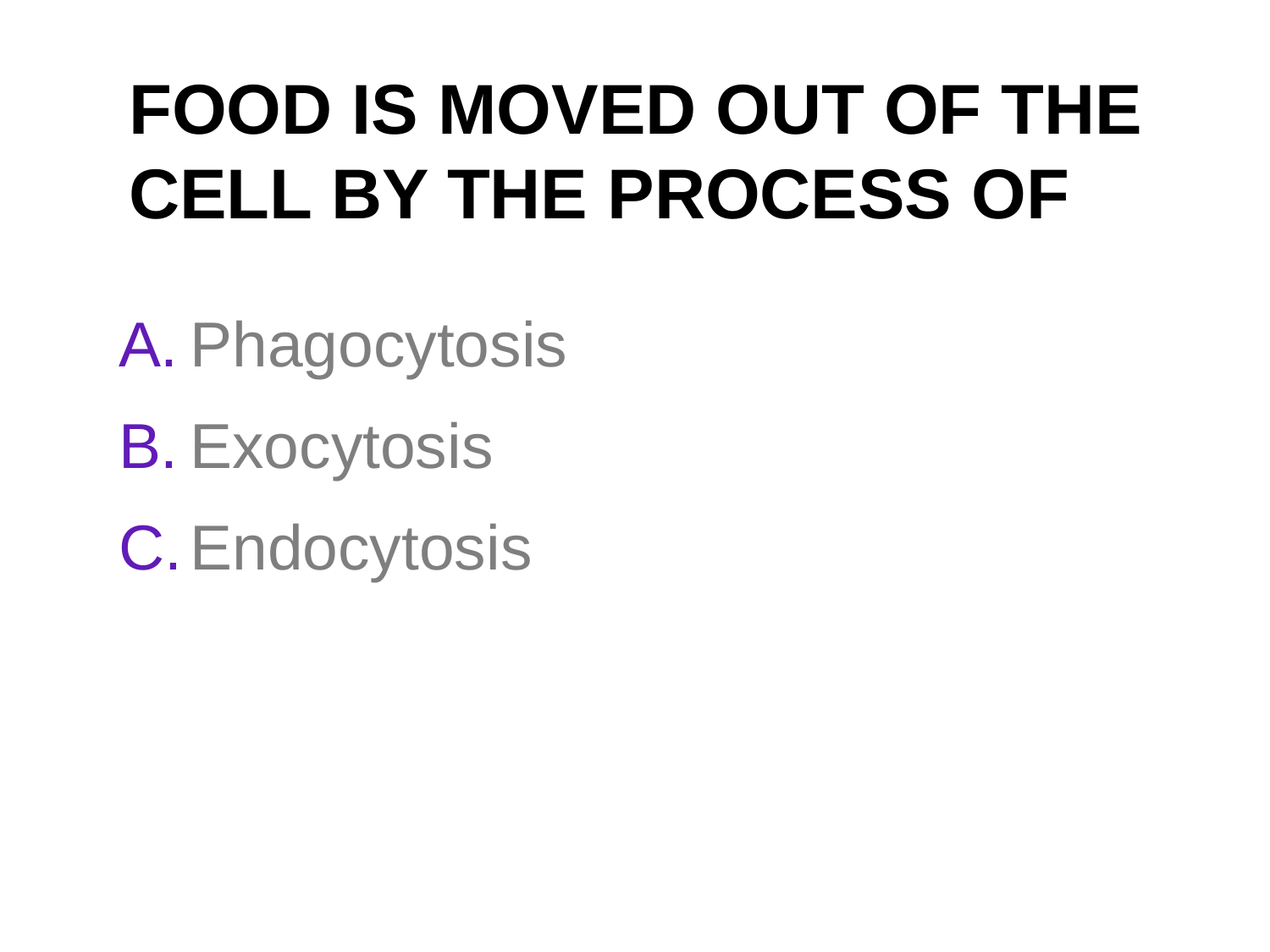

# FOOD IS MOVED OUT OF THE CELL BY THE PROCESS OF
Phagocytosis
Exocytosis
Endocytosis